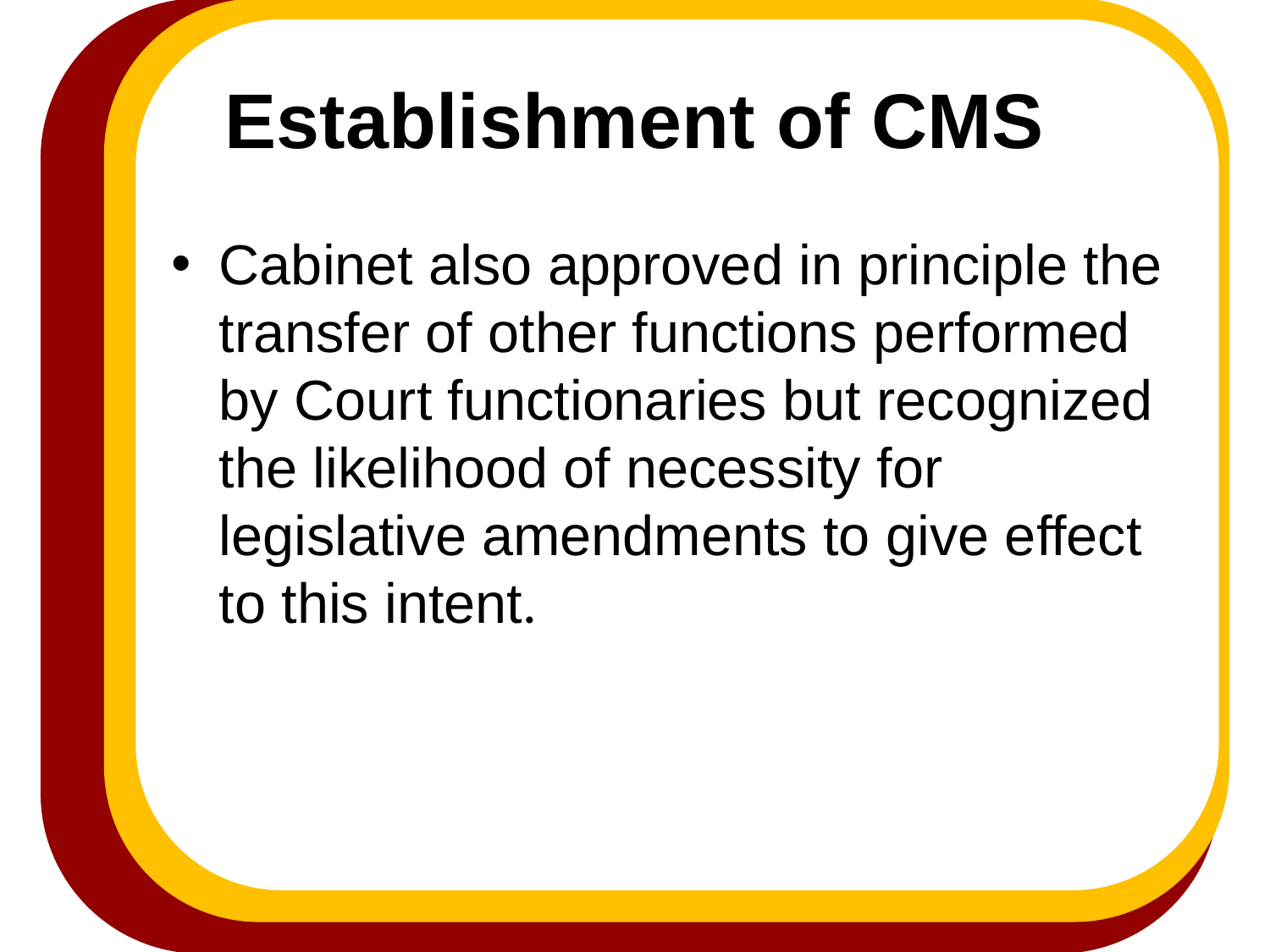

# Establishment of CMS
Cabinet also approved in principle the transfer of other functions performed by Court functionaries but recognized the likelihood of necessity for legislative amendments to give effect to this intent.